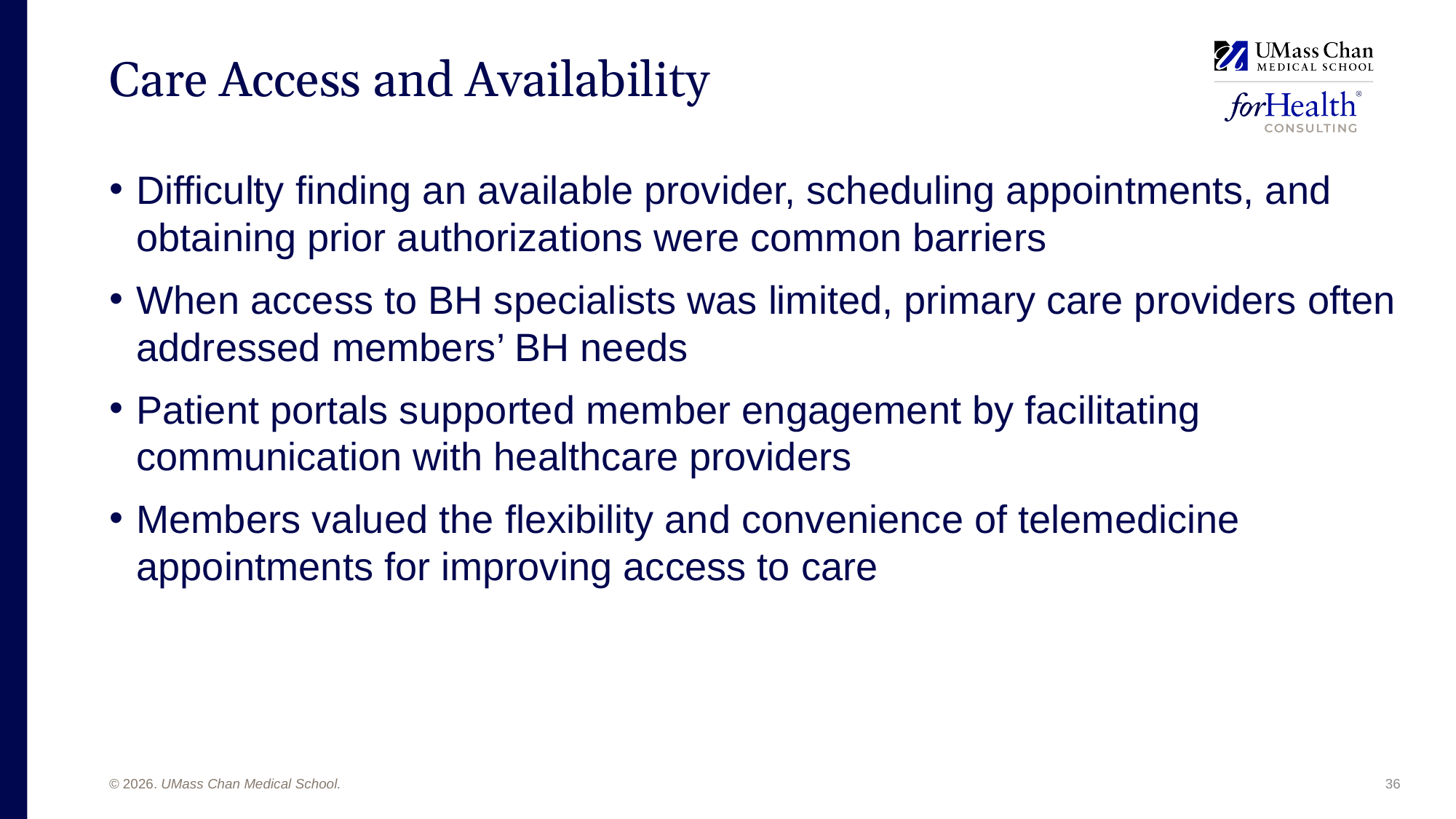

# Care Access and Availability
Difficulty finding an available provider, scheduling appointments, and obtaining prior authorizations were common barriers
When access to BH specialists was limited, primary care providers often addressed members’ BH needs
Patient portals supported member engagement by facilitating communication with healthcare providers
Members valued the flexibility and convenience of telemedicine appointments for improving access to care

36